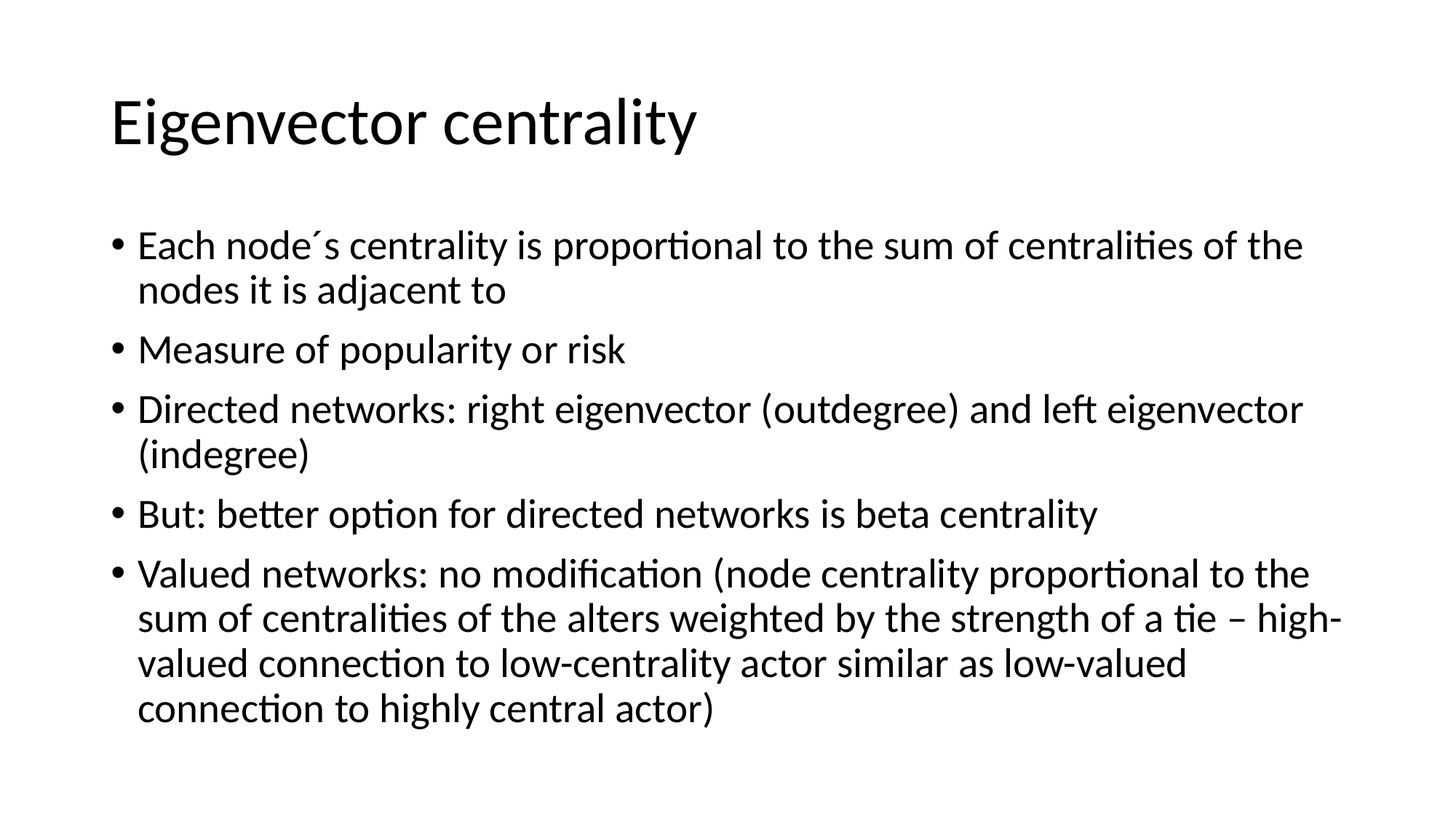

# Eigenvector centrality
Each node´s centrality is proportional to the sum of centralities of the nodes it is adjacent to
Measure of popularity or risk
Directed networks: right eigenvector (outdegree) and left eigenvector (indegree)
But: better option for directed networks is beta centrality
Valued networks: no modification (node centrality proportional to the sum of centralities of the alters weighted by the strength of a tie – high-valued connection to low-centrality actor similar as low-valued connection to highly central actor)